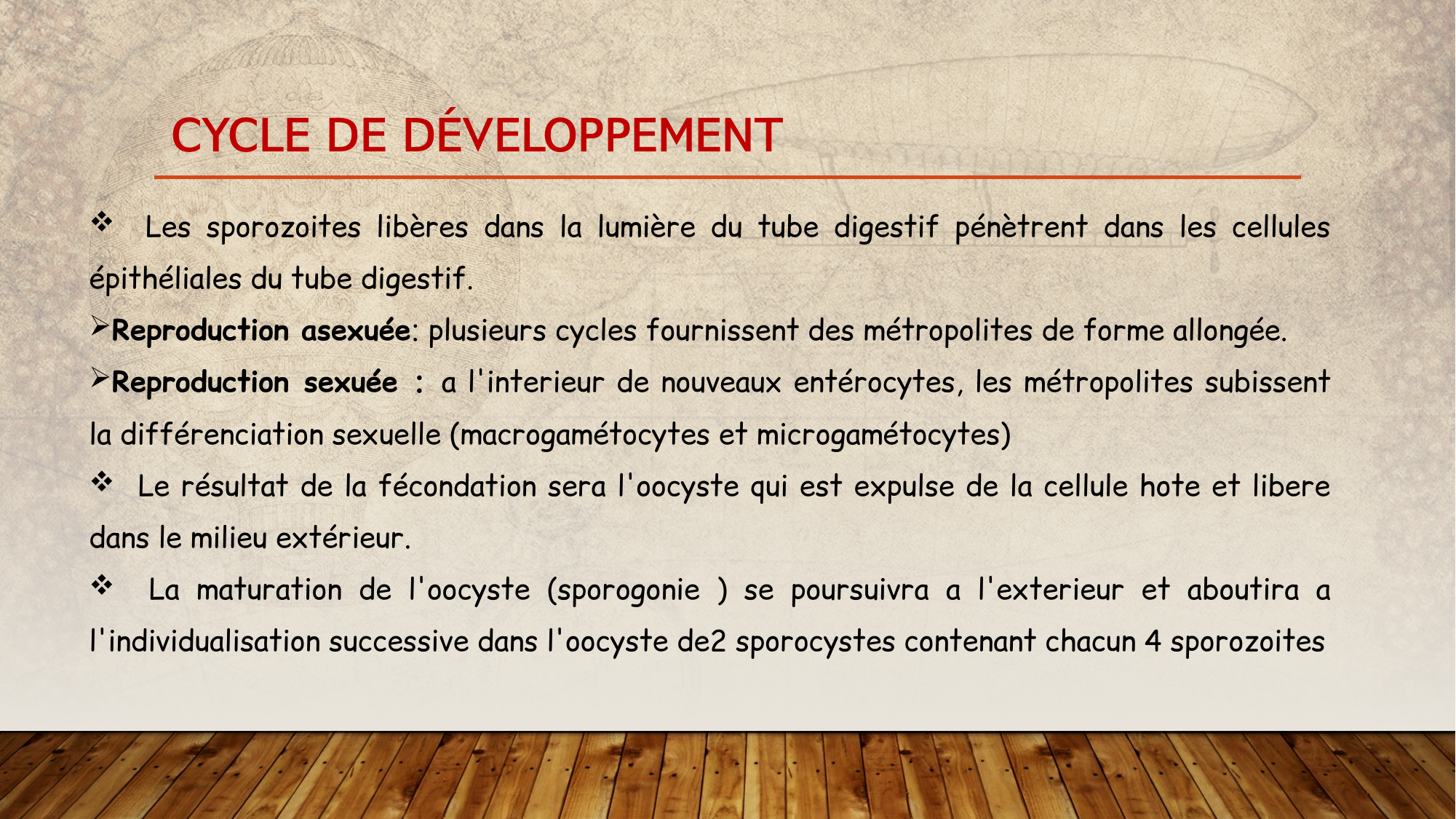

# Cycle de développement
  Les sporozoites libères dans la lumière du tube digestif pénètrent dans les cellules épithéliales du tube digestif.
Reproduction asexuée: plusieurs cycles fournissent des métropolites de forme allongée.
Reproduction sexuée : a l'interieur de nouveaux entérocytes, les métropolites subissent la différenciation sexuelle (macrogamétocytes et microgamétocytes)
  Le résultat de la fécondation sera l'oocyste qui est expulse de la cellule hote et libere dans le milieu extérieur.
  La maturation de l'oocyste (sporogonie ) se poursuivra a l'exterieur et aboutira a l'individualisation successive dans l'oocyste de2 sporocystes contenant chacun 4 sporozoites